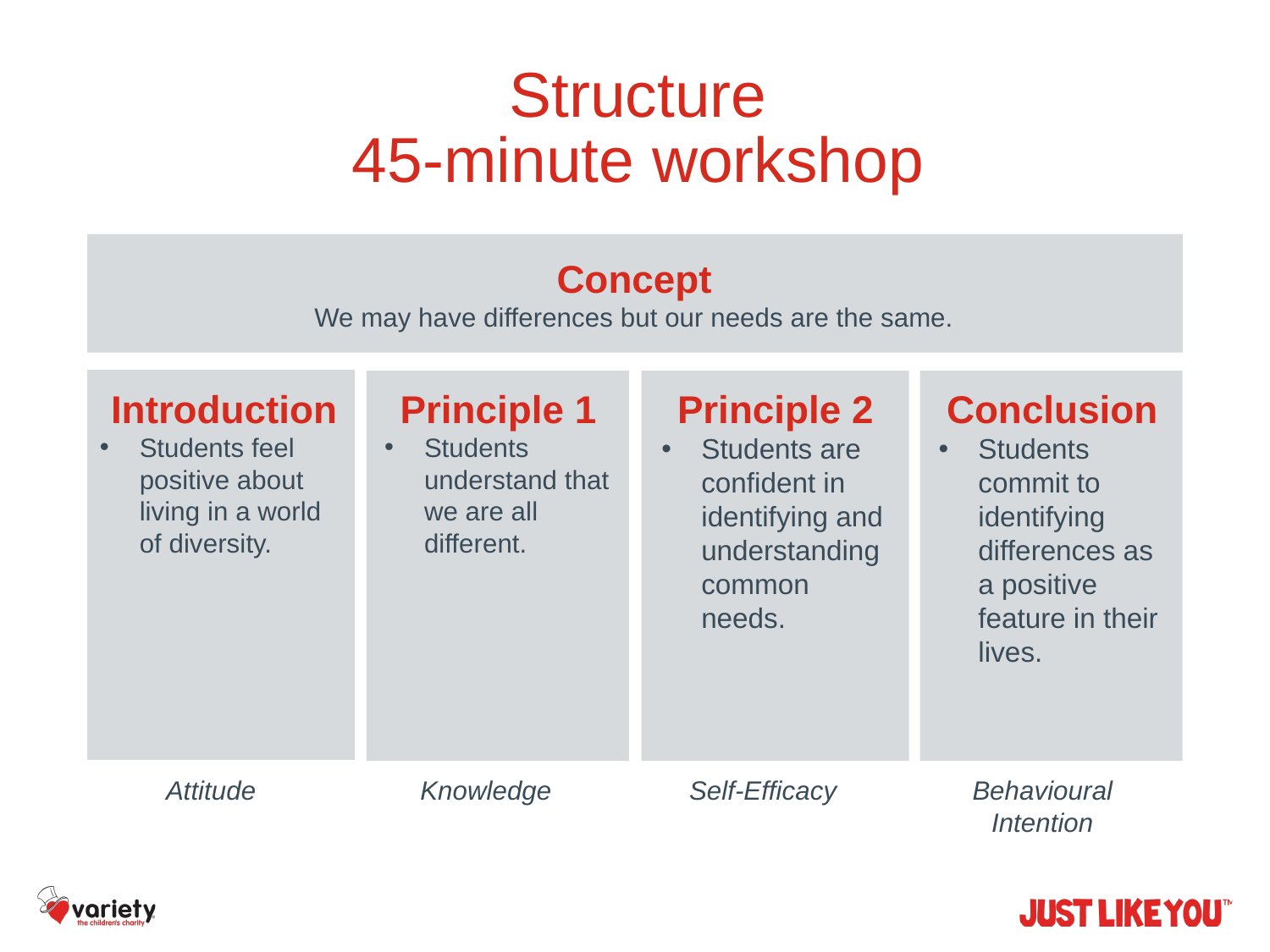

# Structure 45-minute workshop

Concept
We may have differences but our needs are the same.

Introduction
Students feel positive about living in a world of diversity.
Principle 1
Students understand that we are all different.
Principle 2
Students are confident in identifying and understanding common needs.
Conclusion
Students commit to identifying differences as a positive feature in their lives.
Attitude
Knowledge
Self-Efficacy
Behavioural Intention